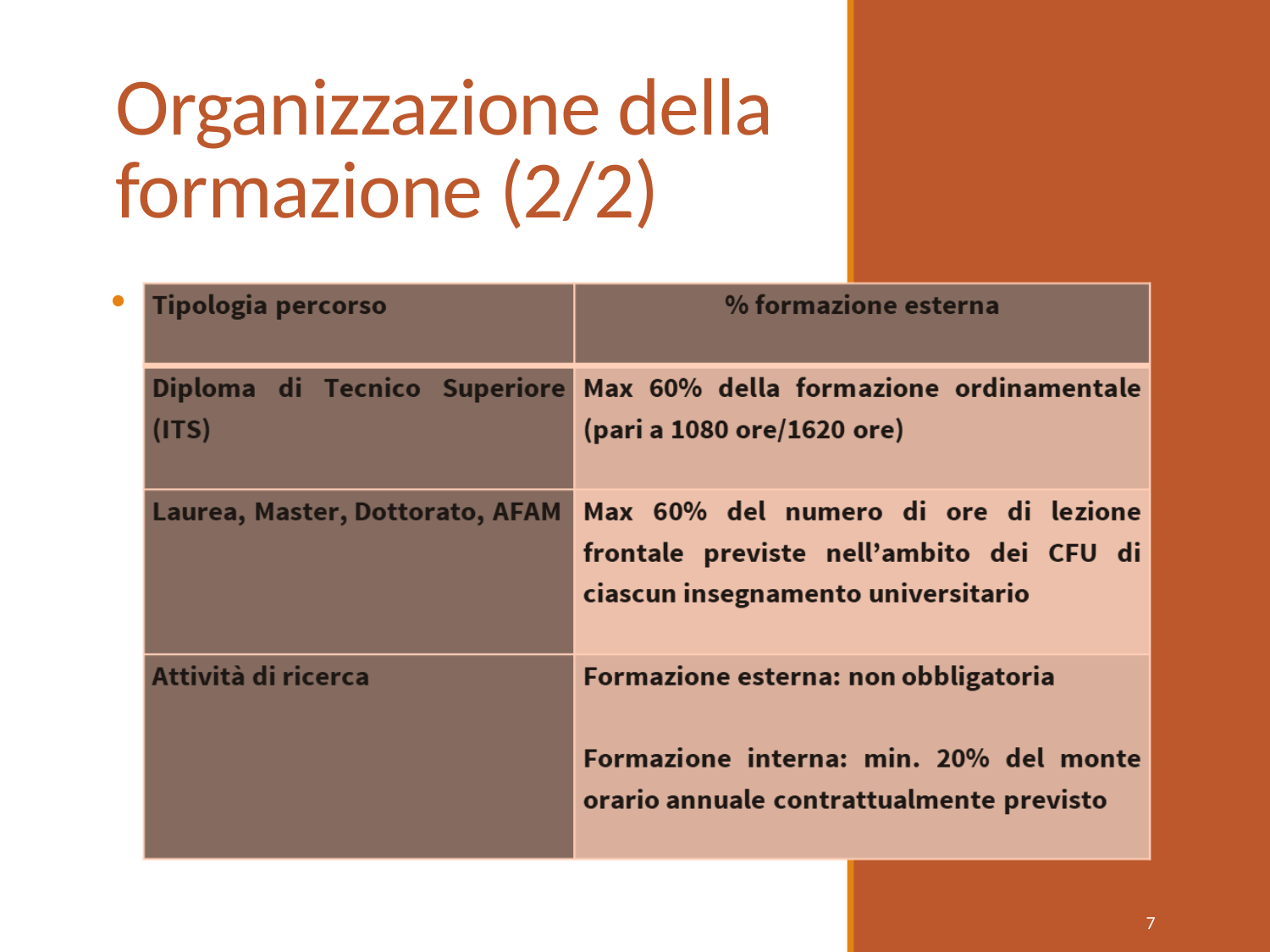

# Organizzazione della formazione (2/2)
Durata	massima  della  formazione  esterna  (espressa  in  percentuali),	da  concordare tra istituzione formativa e datore di lavoro

7